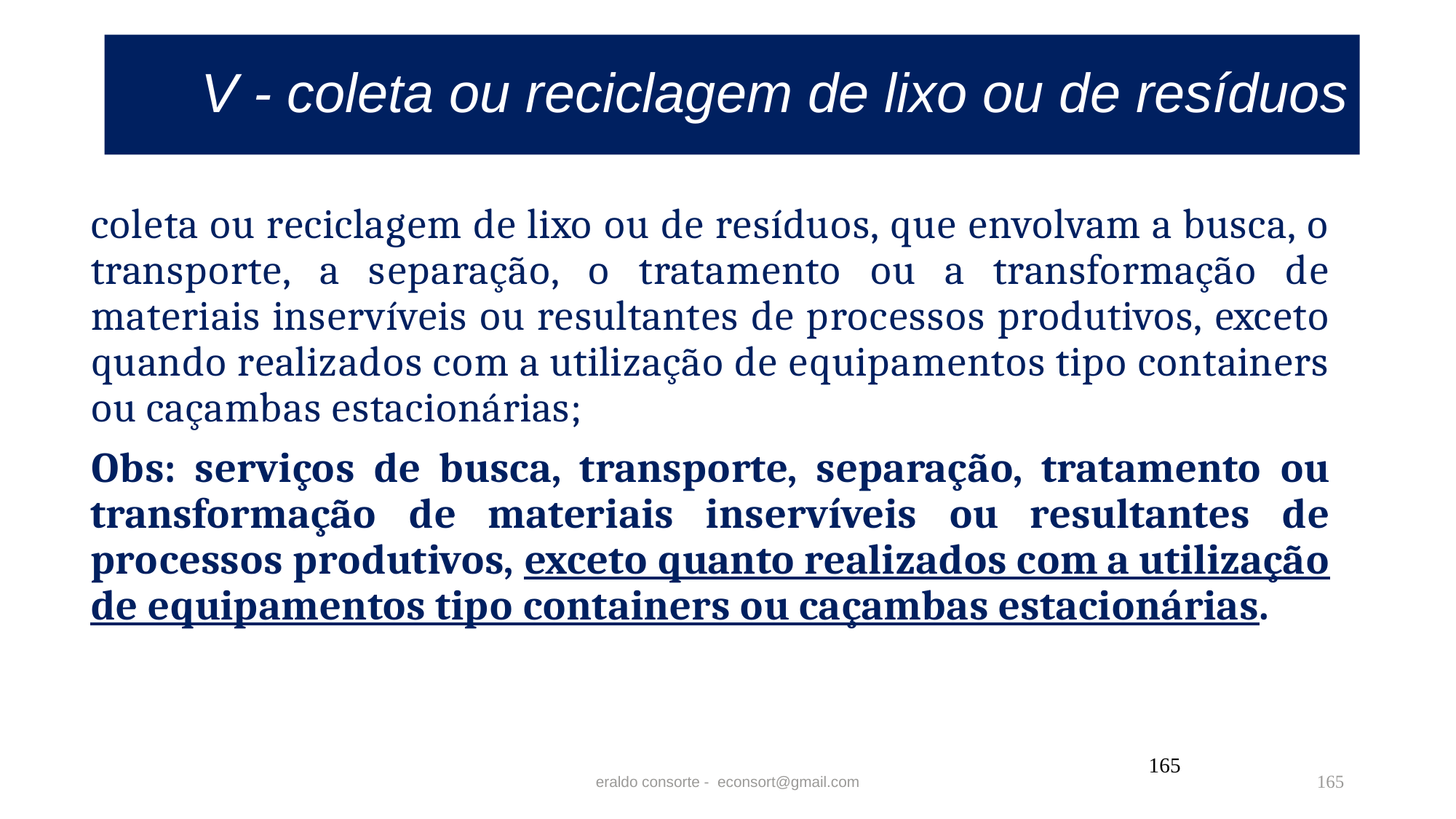

# V - coleta ou reciclagem de lixo ou de resíduos
coleta ou reciclagem de lixo ou de resíduos, que envolvam a busca, o transporte, a separação, o tratamento ou a transformação de materiais inservíveis ou resultantes de processos produtivos, exceto quando realizados com a utilização de equipamentos tipo containers ou caçambas estacionárias;
Obs: serviços de busca, transporte, separação, tratamento ou transformação de materiais inservíveis ou resultantes de processos produtivos, exceto quanto realizados com a utilização de equipamentos tipo containers ou caçambas estacionárias.

165
eraldo consorte -  econsort@gmail.com
165